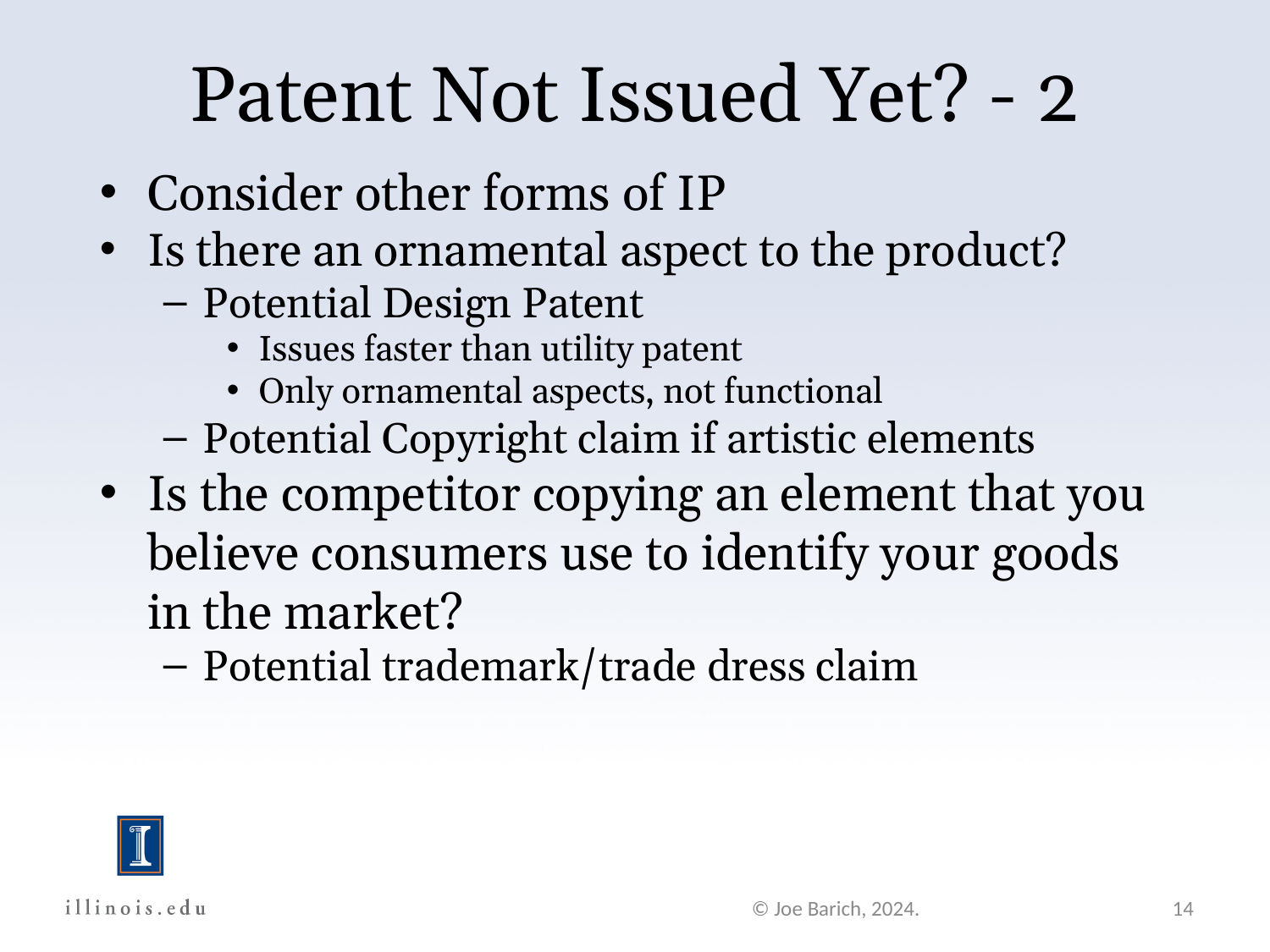

# Patent Not Issued Yet? - 2
Consider other forms of IP
Is there an ornamental aspect to the product?
Potential Design Patent
Issues faster than utility patent
Only ornamental aspects, not functional
Potential Copyright claim if artistic elements
Is the competitor copying an element that you believe consumers use to identify your goods in the market?
Potential trademark/trade dress claim

© Joe Barich, 2024.
14